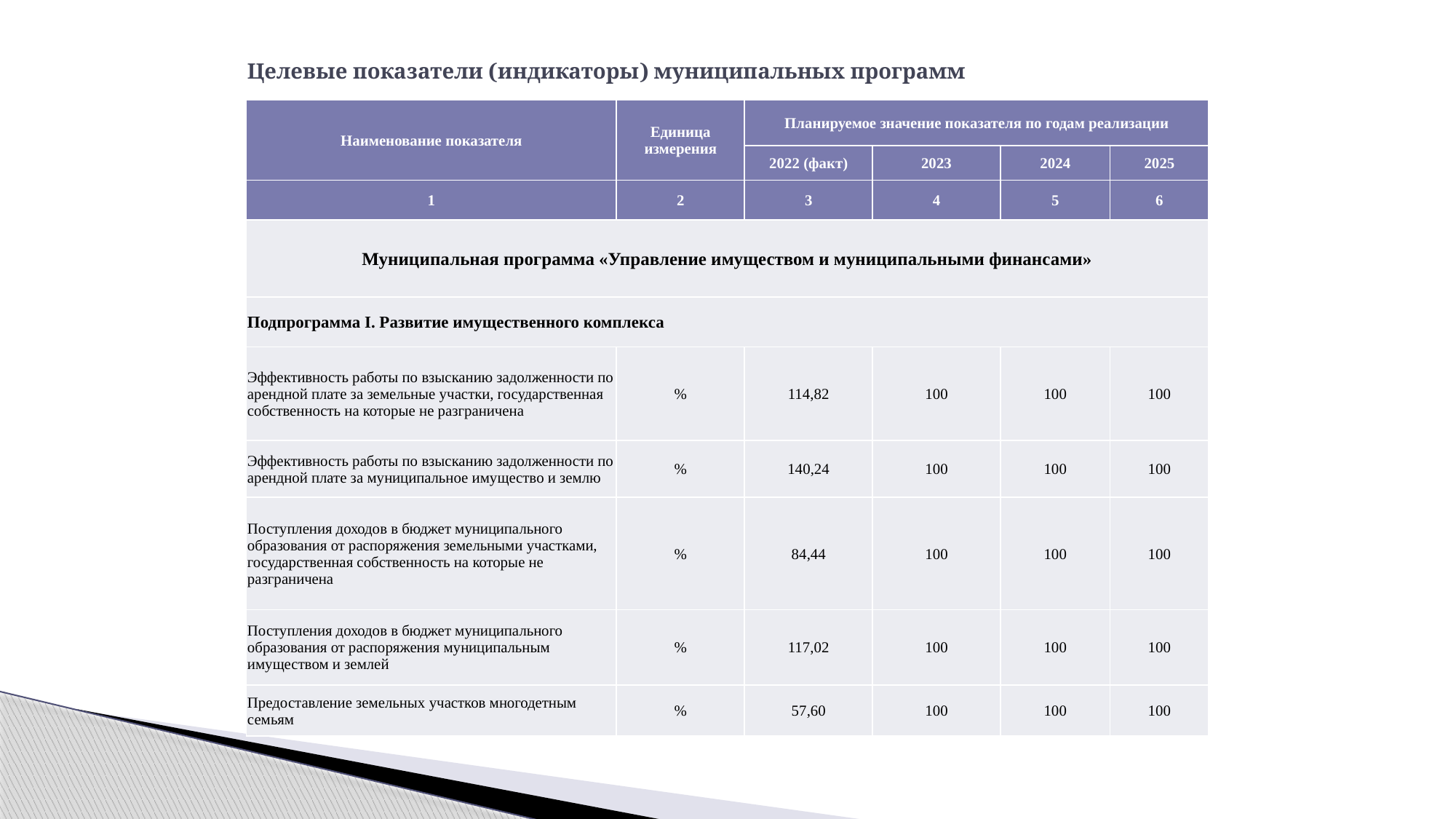

# Целевые показатели (индикаторы) муниципальных программ
| Наименование показателя | Единица измерения | Планируемое значение показателя по годам реализации |  |  |  |
| --- | --- | --- | --- | --- | --- |
|  |  | 2022 (факт) | 2023 | 2024 | 2025 |
| 1 | 2 | 3 | 4 | 5 | 6 |
| Муниципальная программа «Управление имуществом и муниципальными финансами» |  |  |  |  |  |
| Подпрограмма I. Развитие имущественного комплекса |  |  |  |  |  |
| Эффективность работы по взысканию задолженности по арендной плате за земельные участки, государственная собственность на которые не разграничена | % | 114,82 | 100 | 100 | 100 |
| Эффективность работы по взысканию задолженности по арендной плате за муниципальное имущество и землю | % | 140,24 | 100 | 100 | 100 |
| Поступления доходов в бюджет муниципального образования от распоряжения земельными участками, государственная собственность на которые не разграничена | % | 84,44 | 100 | 100 | 100 |
| Поступления доходов в бюджет муниципального образования от распоряжения муниципальным имуществом и землей | % | 117,02 | 100 | 100 | 100 |
| Предоставление земельных участков многодетным семьям | % | 57,60 | 100 | 100 | 100 |